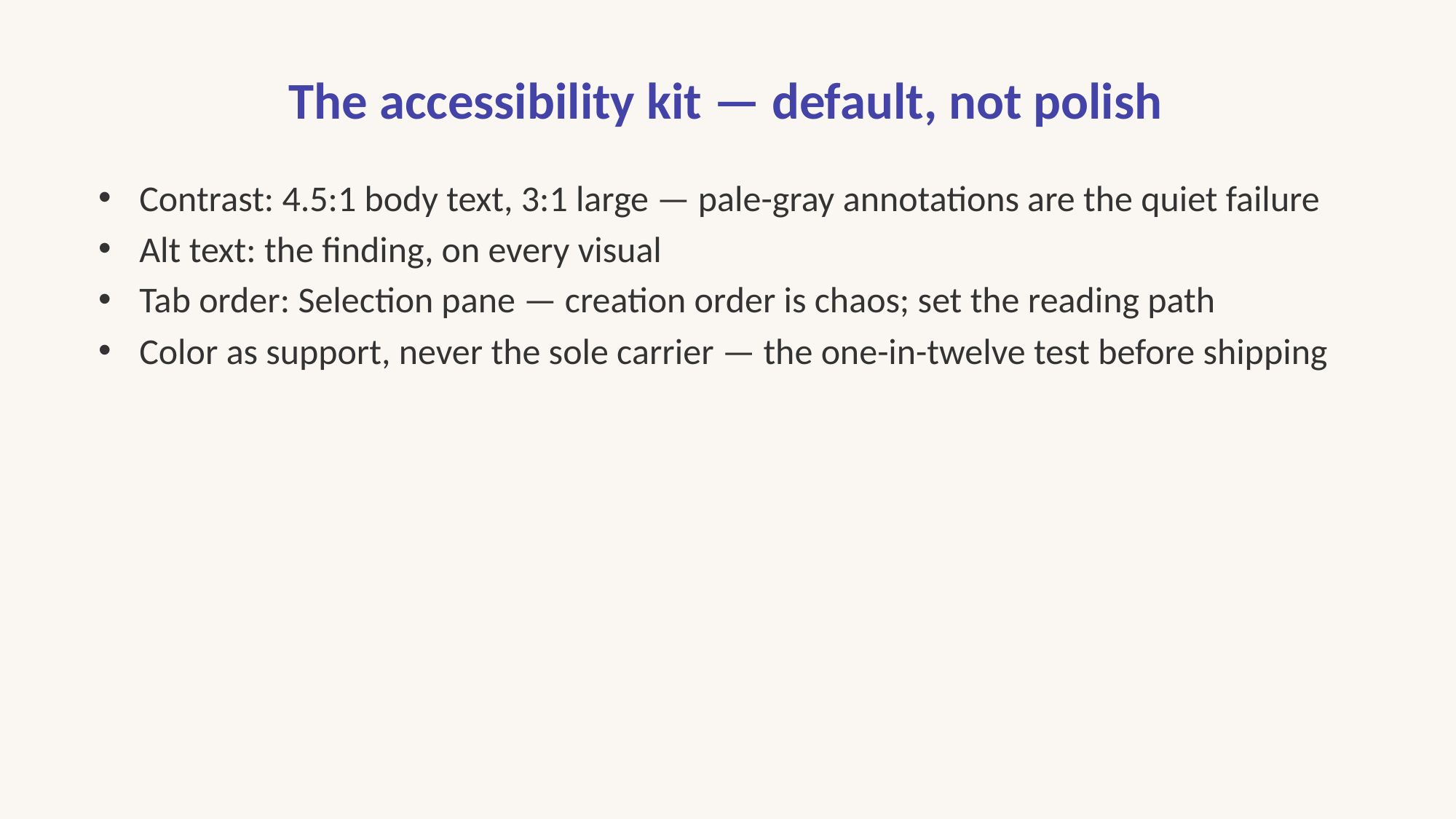

# The accessibility kit — default, not polish
Contrast: 4.5:1 body text, 3:1 large — pale-gray annotations are the quiet failure
Alt text: the finding, on every visual
Tab order: Selection pane — creation order is chaos; set the reading path
Color as support, never the sole carrier — the one-in-twelve test before shipping